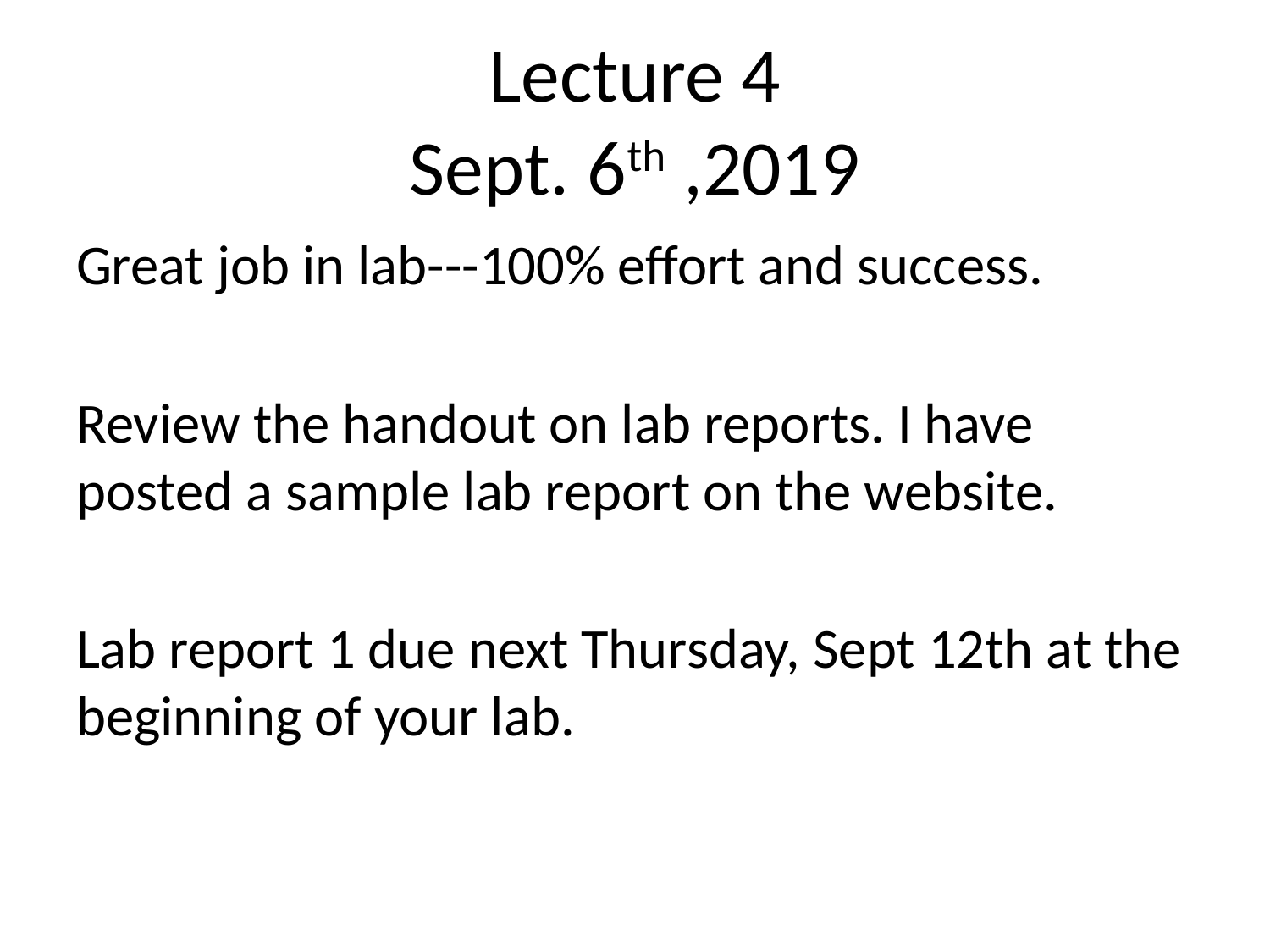

# Lecture 4 Sept. 6th ,2019
Great job in lab---100% effort and success.

Review the handout on lab reports. I have posted a sample lab report on the website.

Lab report 1 due next Thursday, Sept 12th at the beginning of your lab.